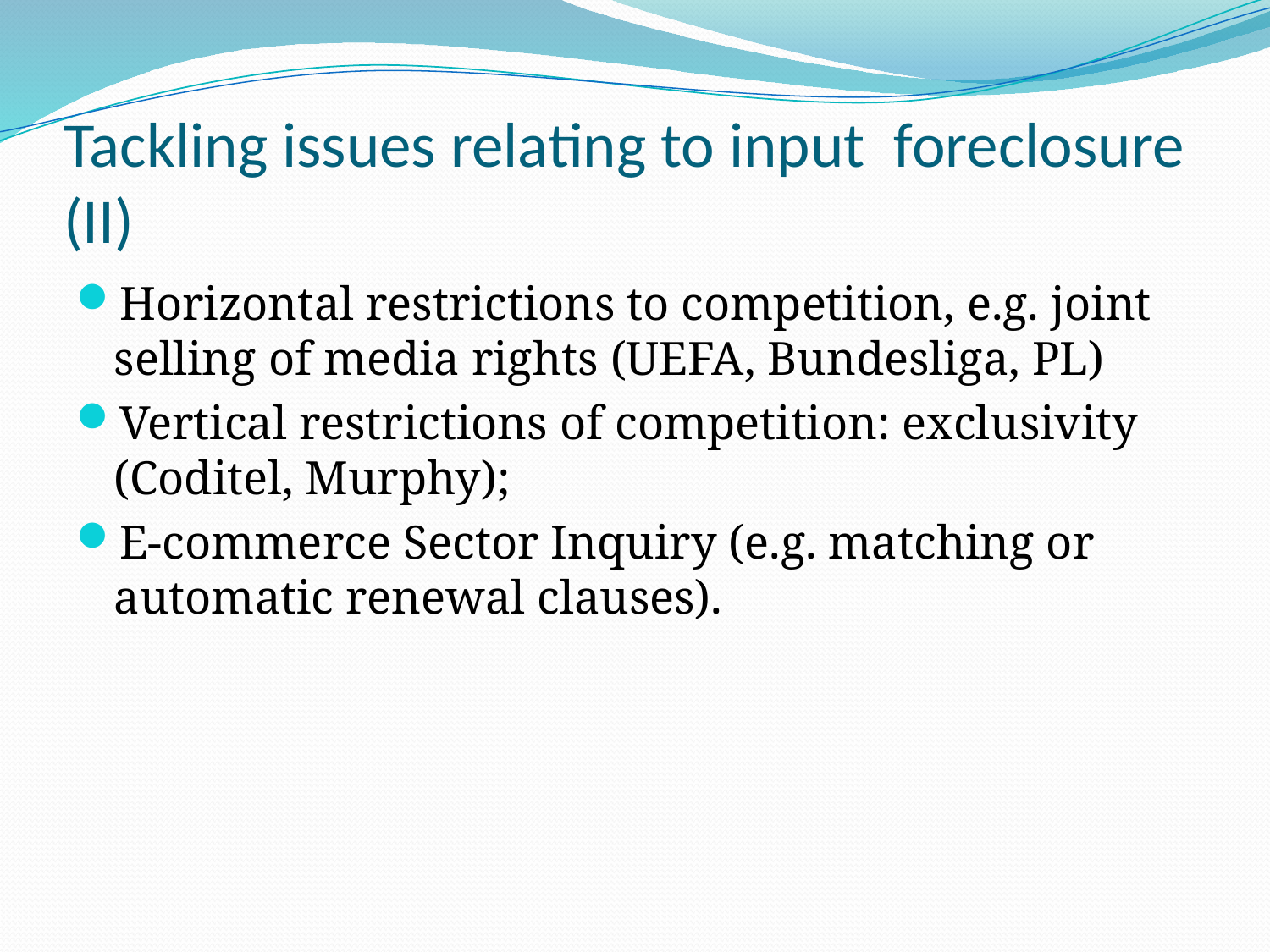

# Tackling issues relating to input  foreclosure (II)
Horizontal restrictions to competition, e.g. joint selling of media rights (UEFA, Bundesliga, PL)
Vertical restrictions of competition: exclusivity (Coditel, Murphy);
E-commerce Sector Inquiry (e.g. matching or automatic renewal clauses).